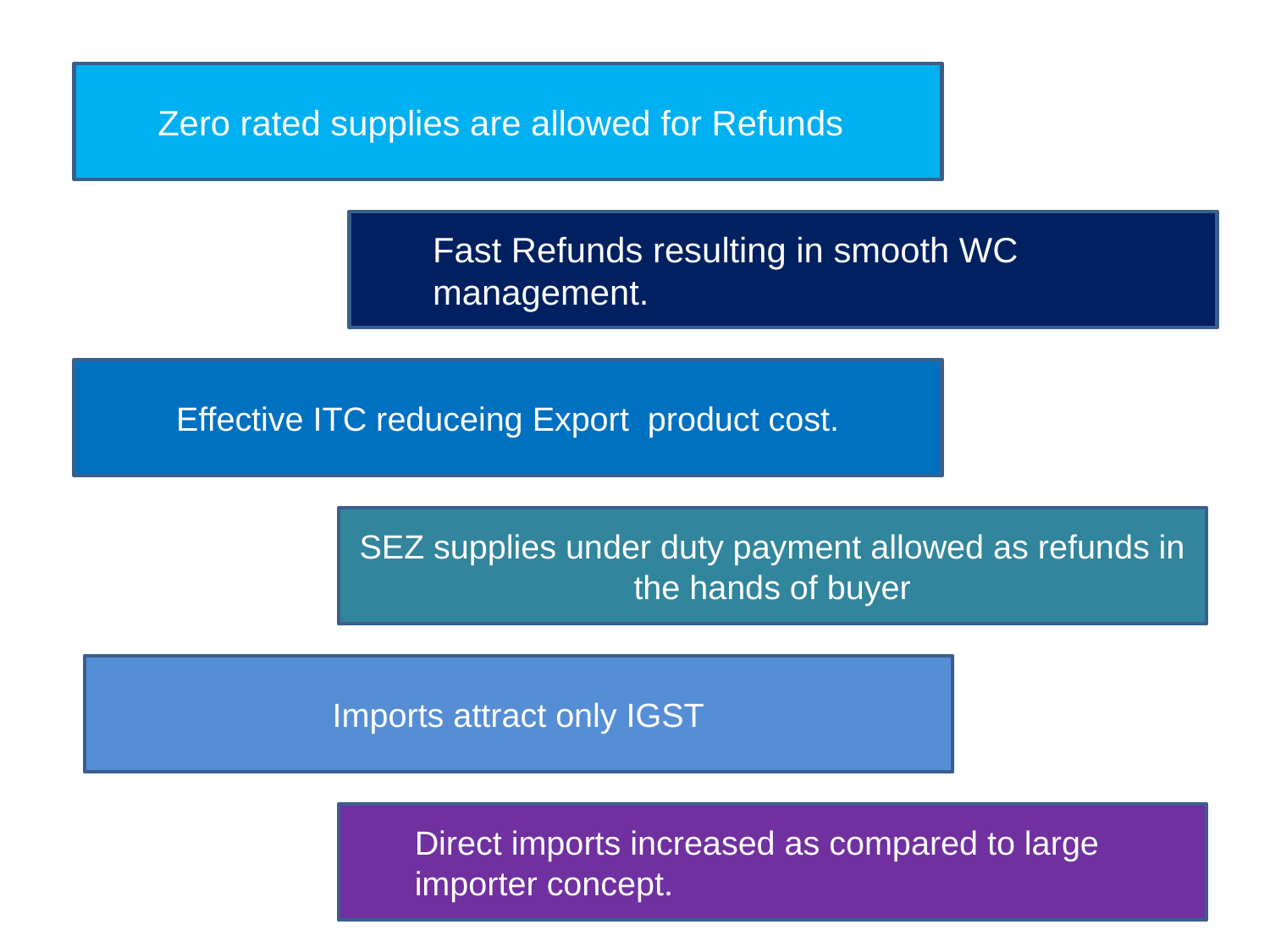

Zero rated supplies are allowed for Refunds
Fast Refunds resulting in smooth WC management.
Effective ITC reduceing Export  product cost.
SEZ supplies under duty payment allowed as refunds in the hands of buyer
Imports attract only IGST
Direct imports increased as compared to large importer concept.